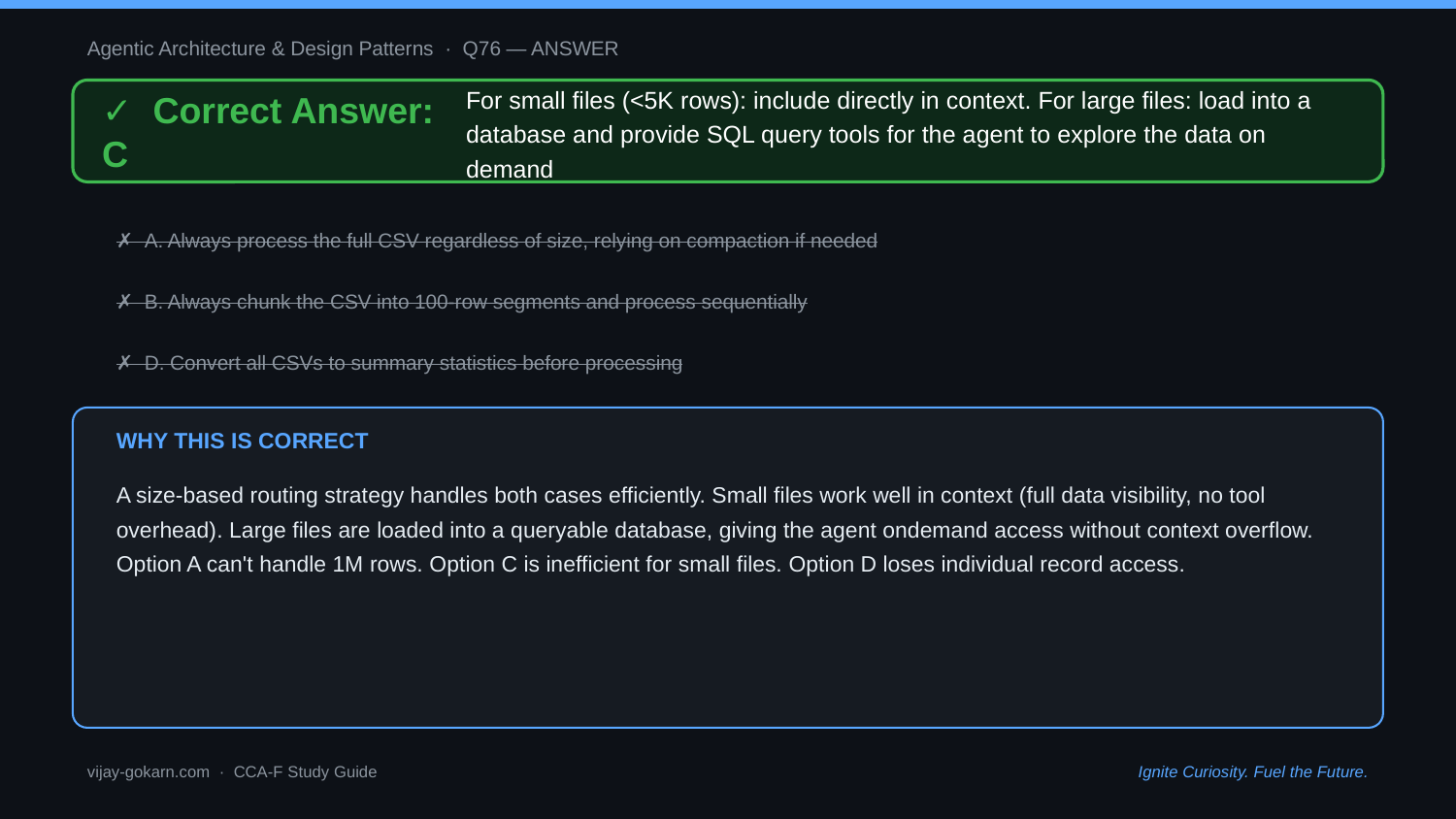

Agentic Architecture & Design Patterns  ·  Q76 — ANSWER

✓  Correct Answer: C
For small files (<5K rows): include directly in context. For large files: load into a database and provide SQL query tools for the agent to explore the data on demand
✗  A. Always process the full CSV regardless of size, relying on compaction if needed
✗  B. Always chunk the CSV into 100-row segments and process sequentially
✗  D. Convert all CSVs to summary statistics before processing

WHY THIS IS CORRECT
A size-based routing strategy handles both cases efficiently. Small files work well in context (full data visibility, no tool overhead). Large files are loaded into a queryable database, giving the agent ondemand access without context overflow. Option A can't handle 1M rows. Option C is inefficient for small files. Option D loses individual record access.
vijay-gokarn.com  ·  CCA-F Study Guide
Ignite Curiosity. Fuel the Future.